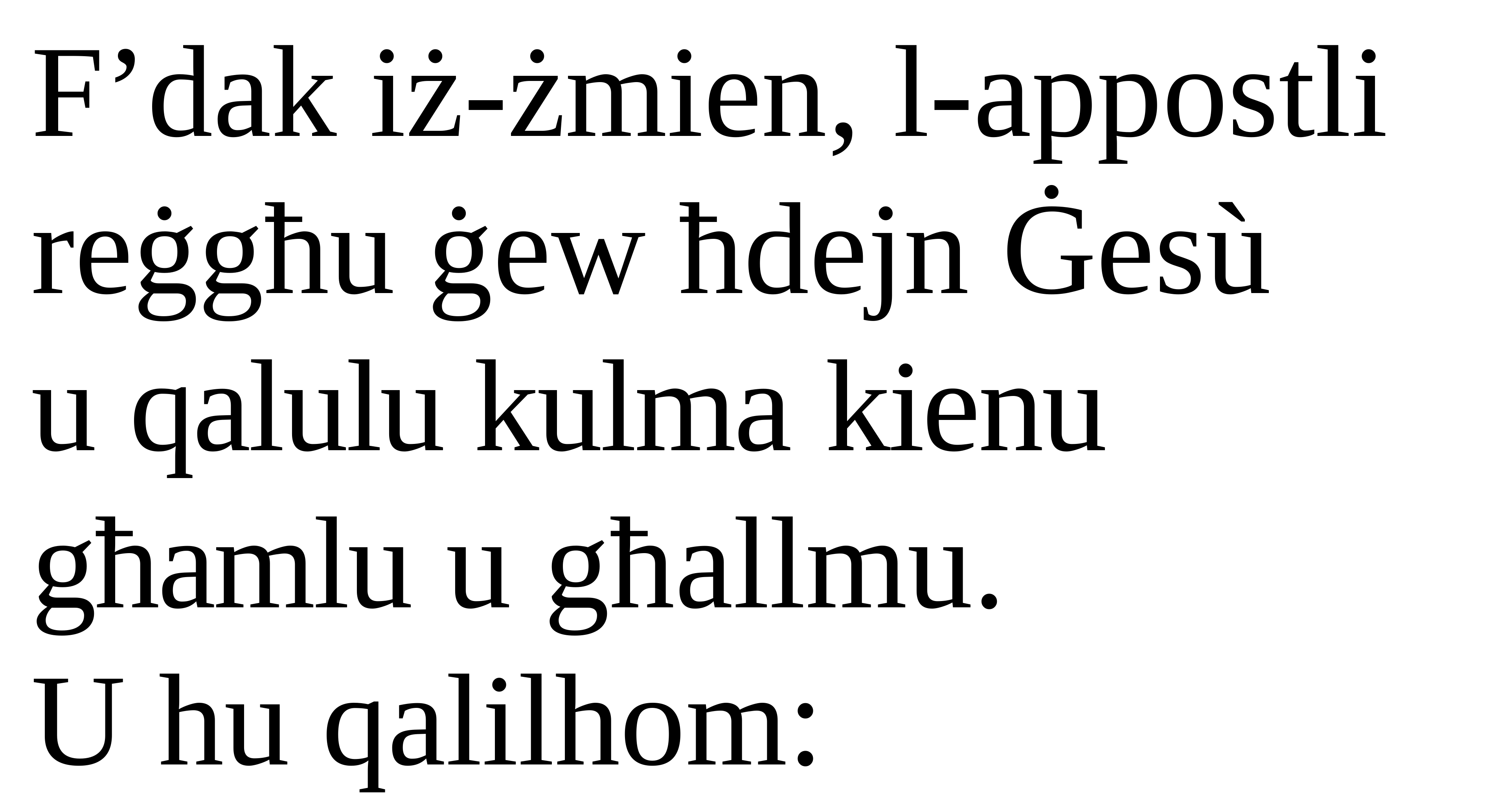

F’dak iż-żmien, l-appostli reġgħu ġew ħdejn Ġesù
u qalulu kulma kienu għamlu u għallmu.
U hu qalilhom: